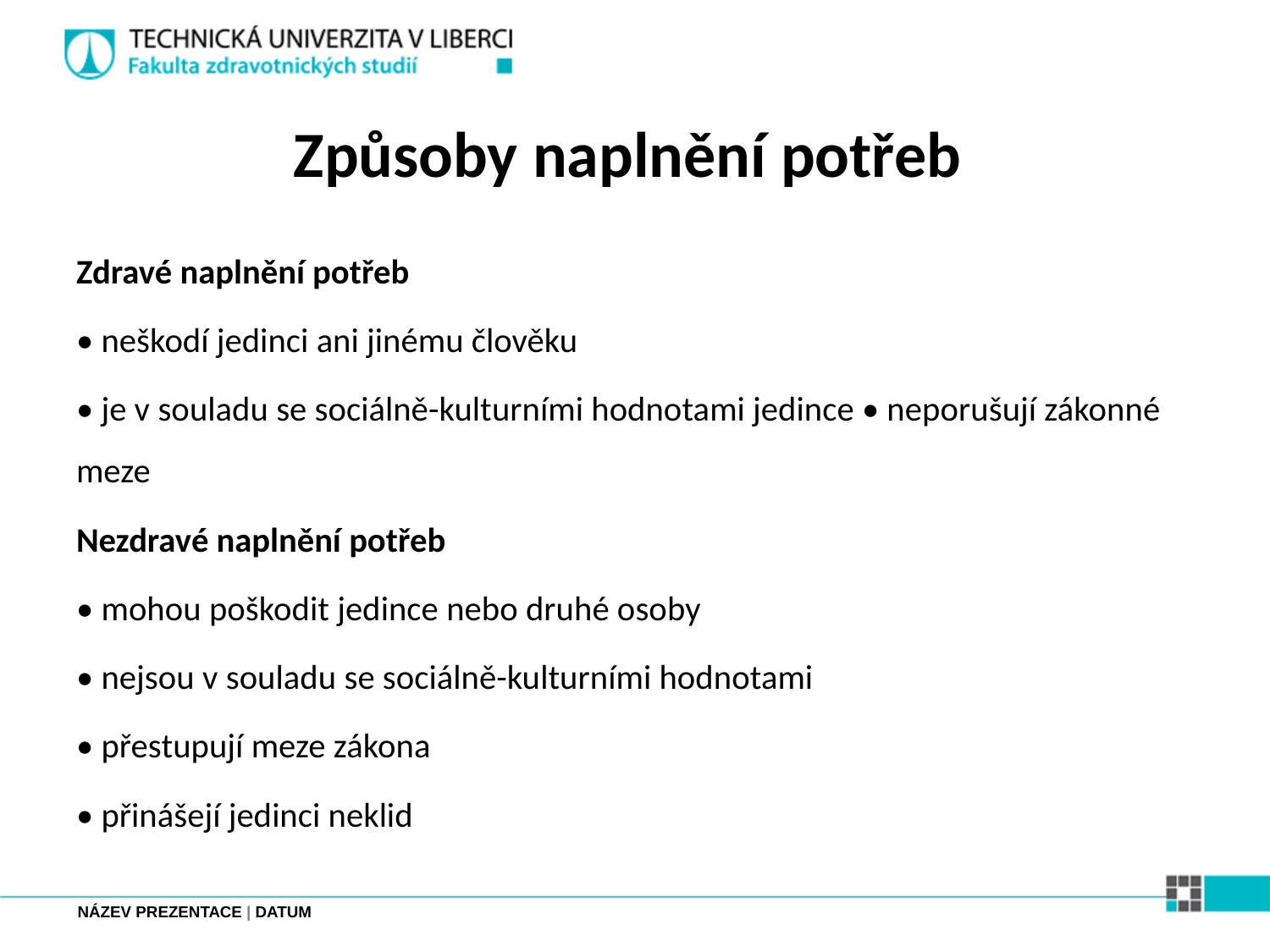

# Způsoby naplnění potřeb
Zdravé naplnění potřeb
• neškodí jedinci ani jinému člověku
• je v souladu se sociálně-kulturními hodnotami jedince • neporušují zákonné meze
Nezdravé naplnění potřeb
• mohou poškodit jedince nebo druhé osoby
• nejsou v souladu se sociálně-kulturními hodnotami
• přestupují meze zákona
• přinášejí jedinci neklid

NÁZEV PREZENTACE | DATUM